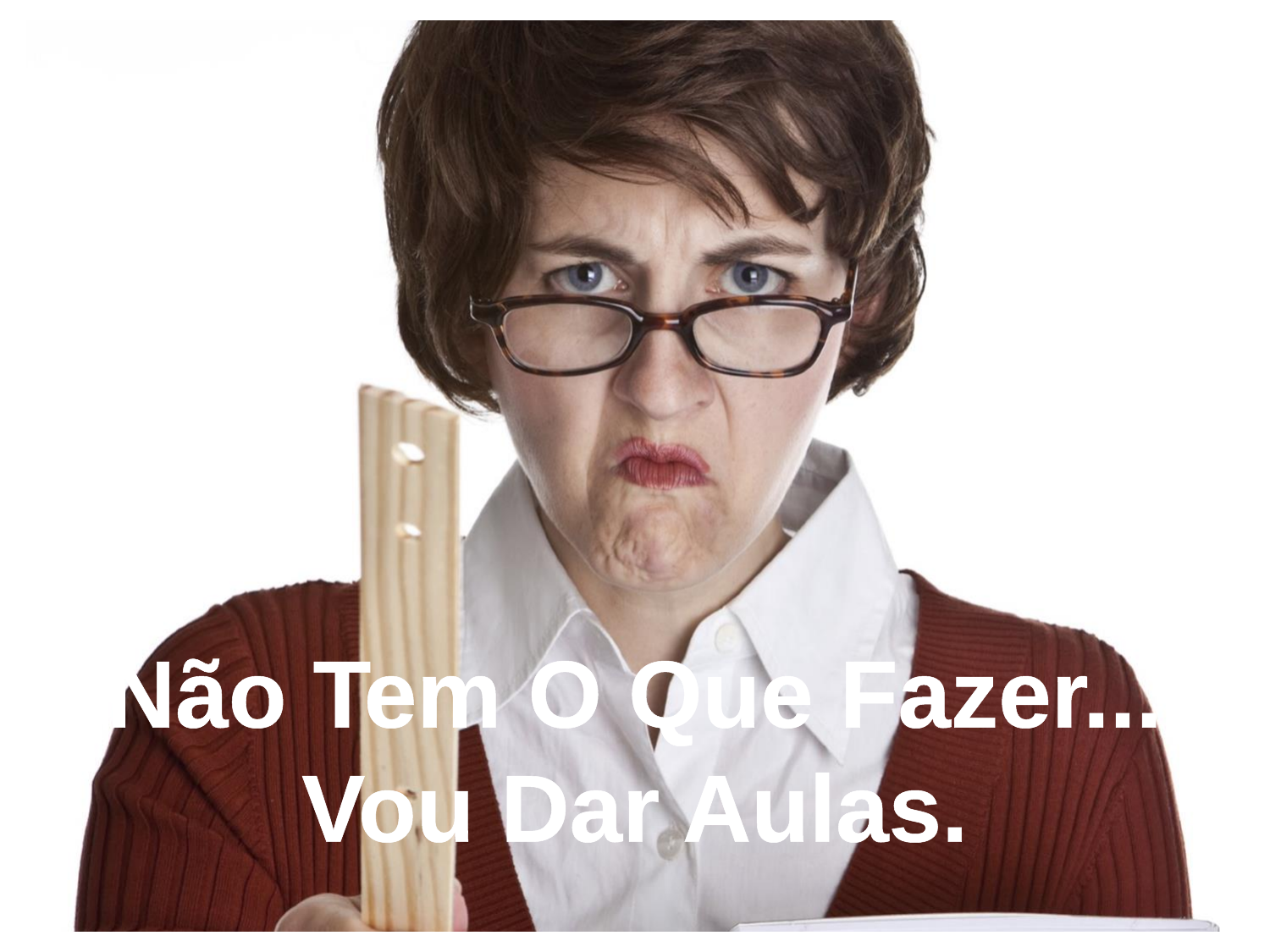

Não Tem O Que Fazer...
Vou Dar Aulas.